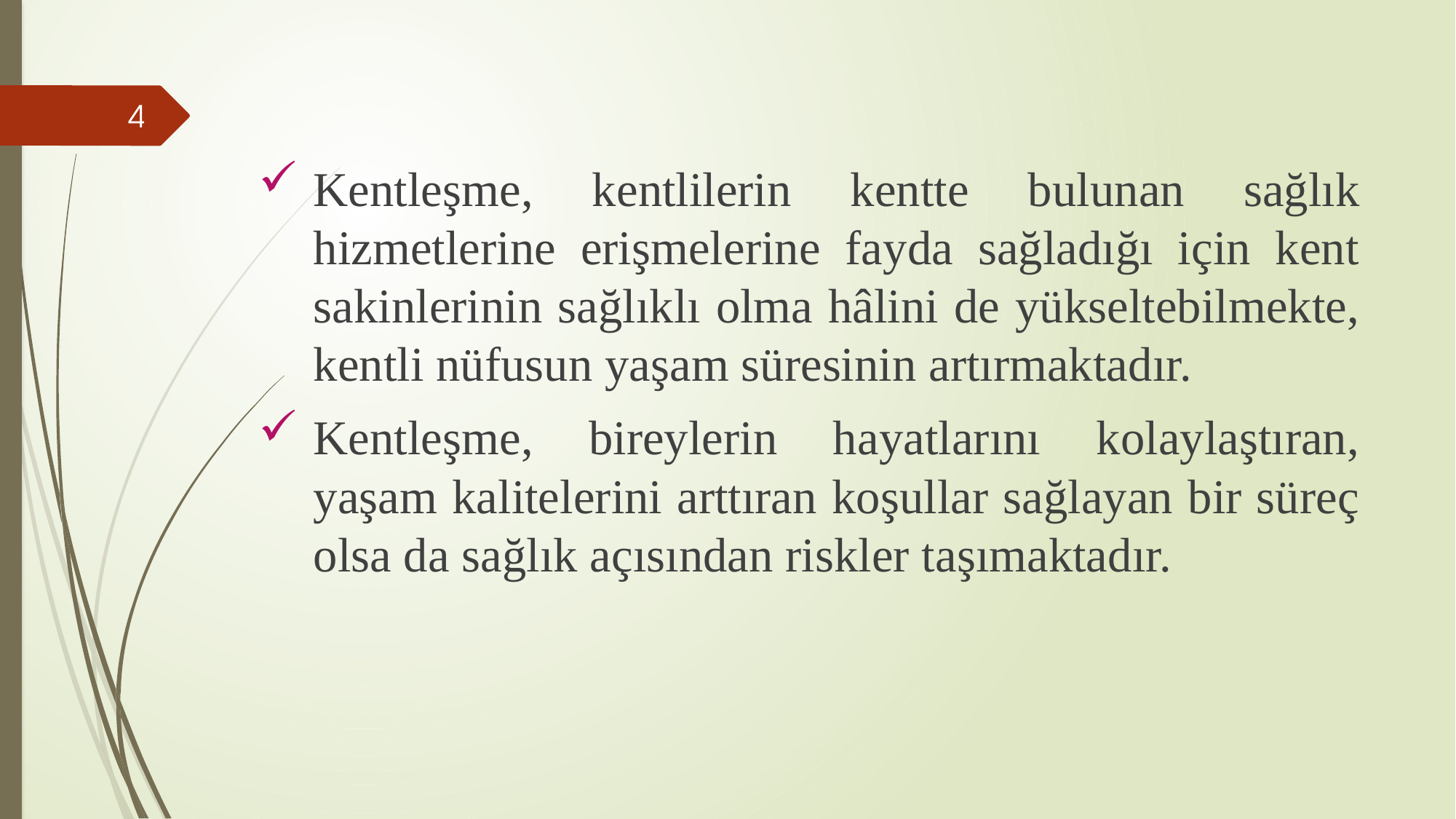

Kentleşme, kentlilerin kentte bulunan sağlık hizmetlerine erişmelerine fayda sağladığı için kent sakinlerinin sağlıklı olma hâlini de yükseltebilmekte, kentli nüfusun yaşam süresinin artırmaktadır.
Kentleşme, bireylerin hayatlarını kolaylaştıran, yaşam kalitelerini arttıran koşullar sağlayan bir süreç olsa da sağlık açısından riskler taşımaktadır.

4